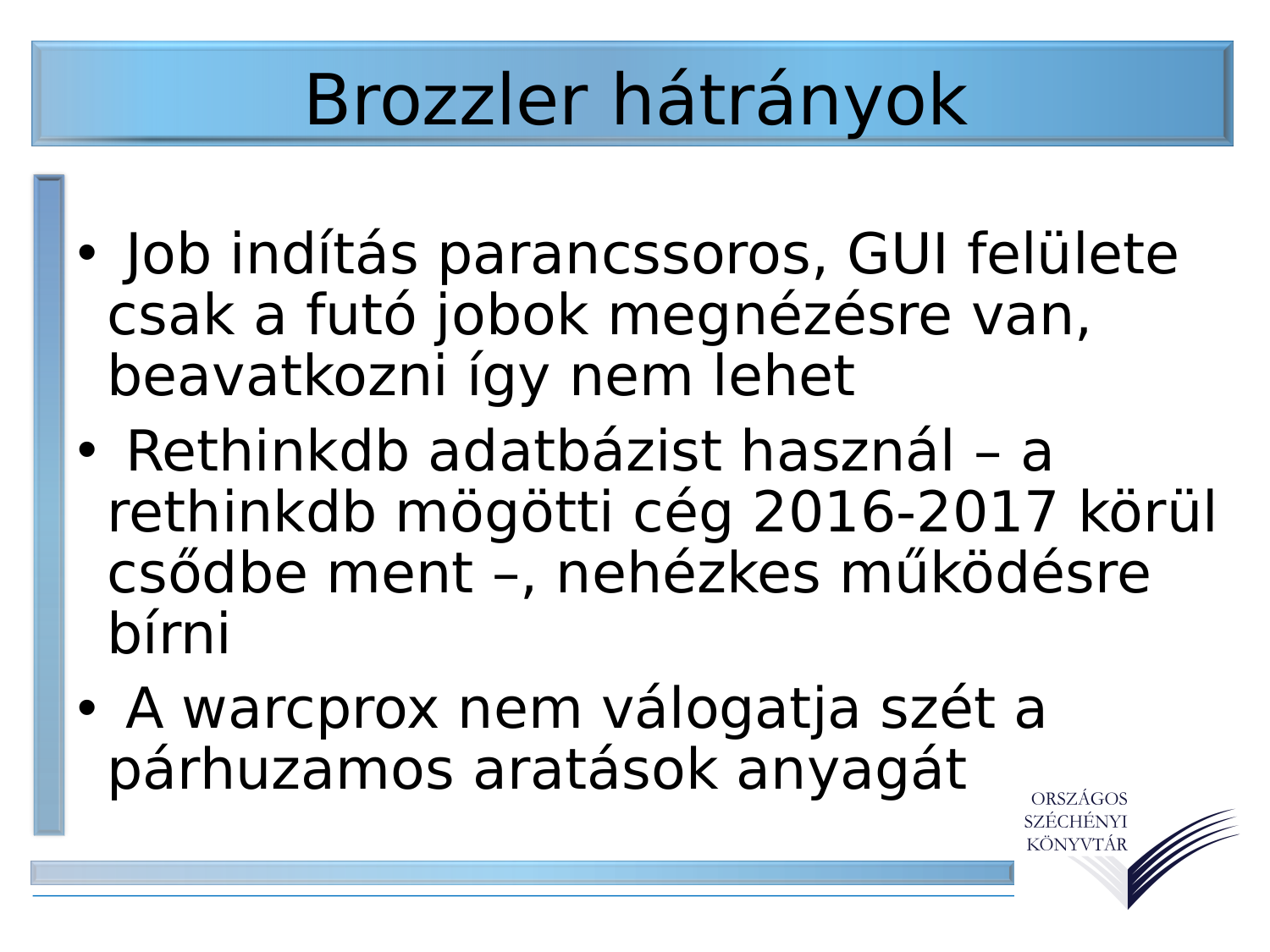

Brozzler hátrányok

 Job indítás parancssoros, GUI felülete csak a futó jobok megnézésre van, beavatkozni így nem lehet
 Rethinkdb adatbázist használ – a rethinkdb mögötti cég 2016-2017 körül csődbe ment –, nehézkes működésre bírni
 A warcprox nem válogatja szét a párhuzamos aratások anyagát